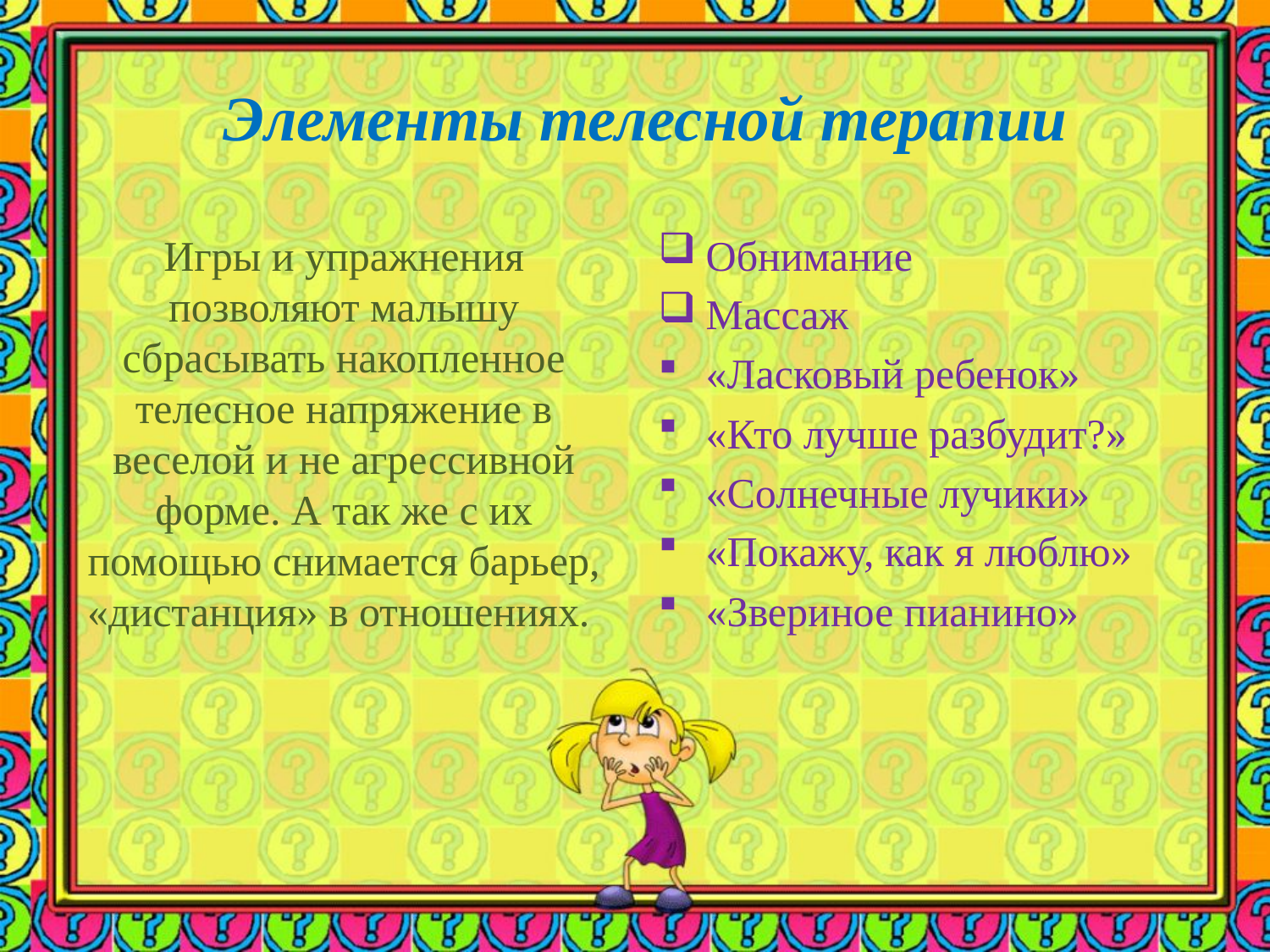

# Элементы телесной терапии
Игры и упражнения позволяют малышу сбрасывать накопленное телесное напряжение в веселой и не агрессивной форме. А так же с их помощью снимается барьер, «дистанция» в отношениях.
Обнимание
Массаж
«Ласковый ребенок»
«Кто лучше разбудит?»
«Солнечные лучики»
«Покажу, как я люблю»
«Звериное пианино»